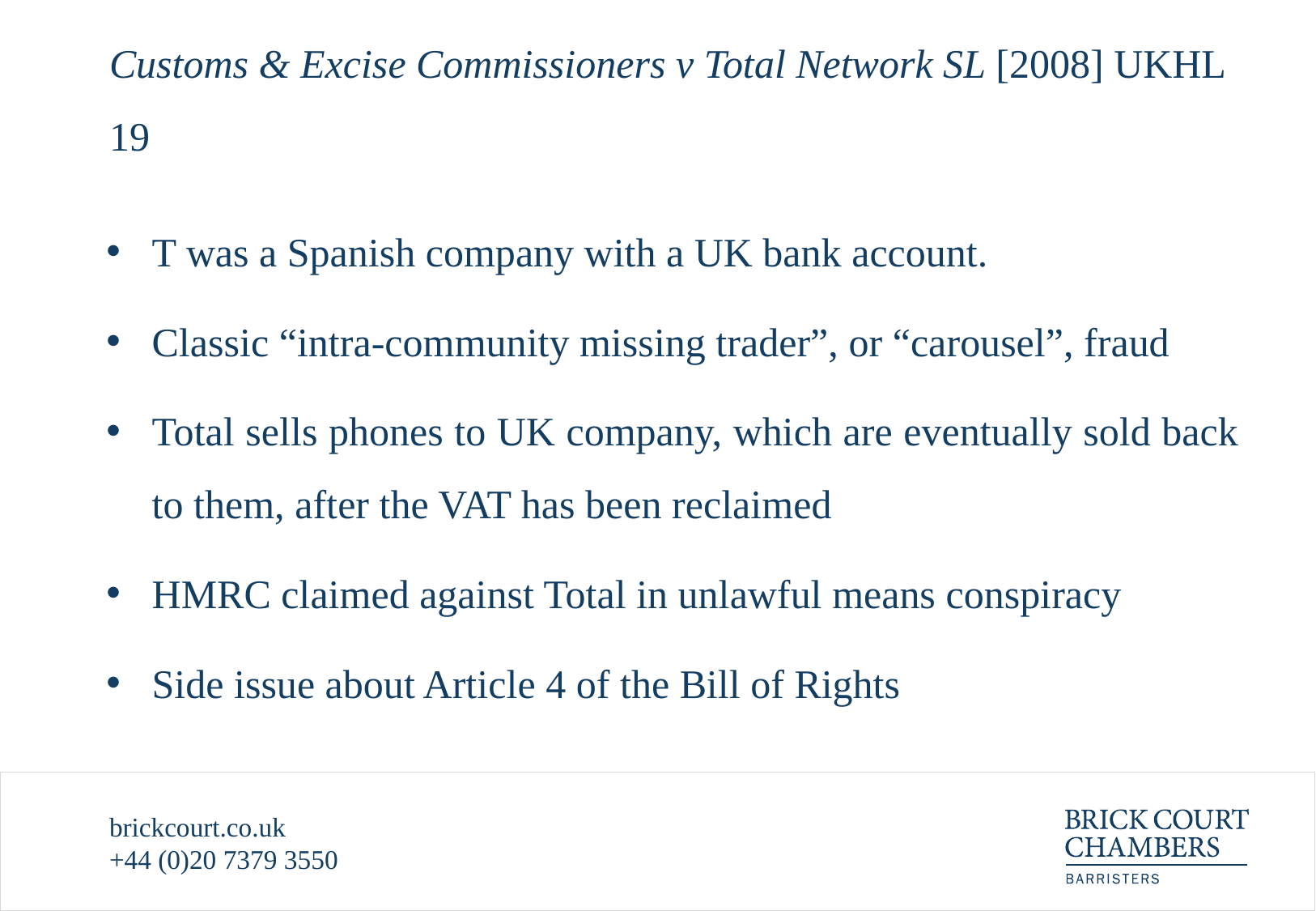

# Customs & Excise Commissioners v Total Network SL [2008] UKHL 19
T was a Spanish company with a UK bank account.
Classic “intra-community missing trader”, or “carousel”, fraud
Total sells phones to UK company, which are eventually sold back to them, after the VAT has been reclaimed
HMRC claimed against Total in unlawful means conspiracy
Side issue about Article 4 of the Bill of Rights
brickcourt.co.uk
+44 (0)20 7379 3550